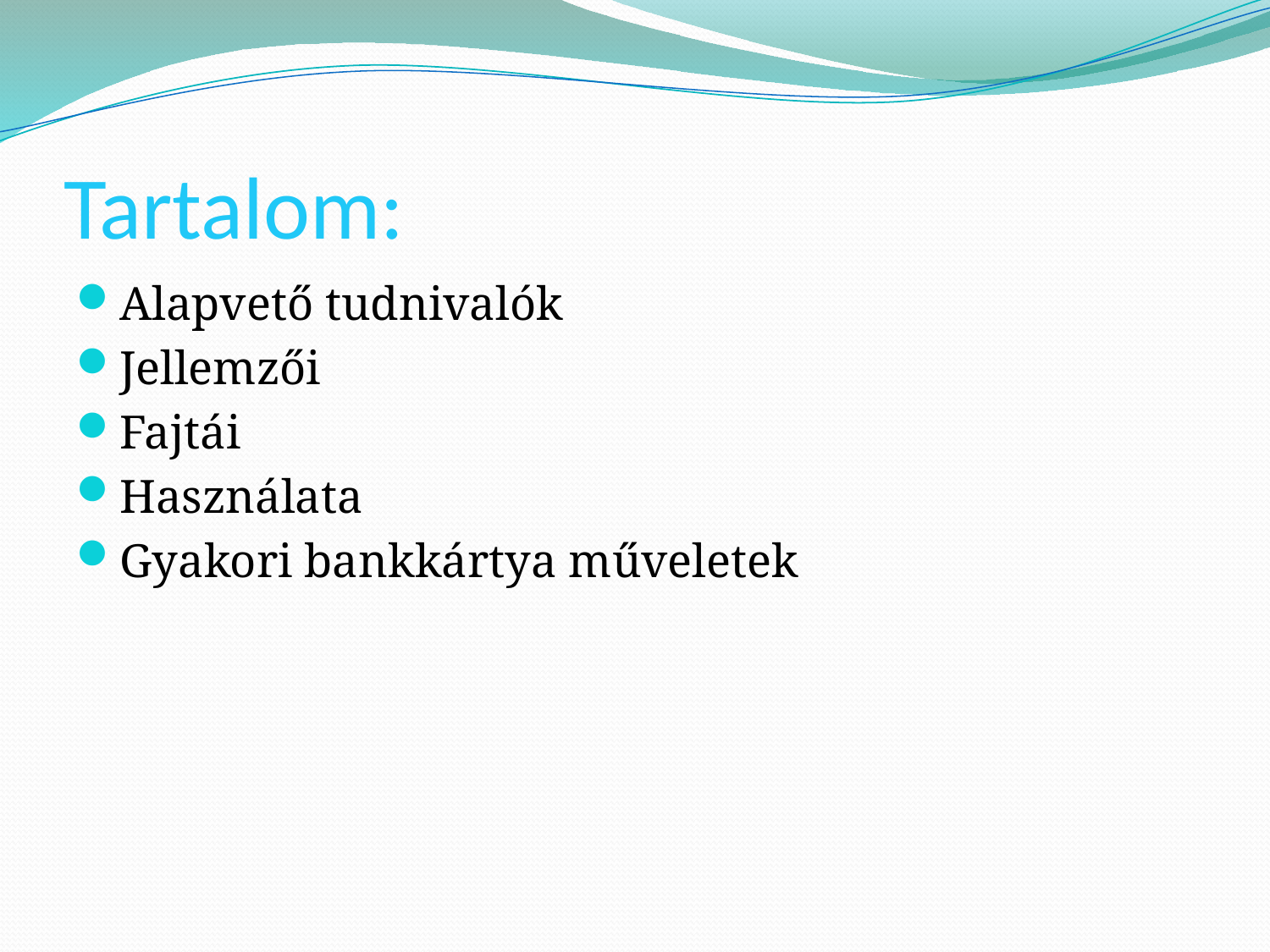

# Tartalom:
Alapvető tudnivalók
Jellemzői
Fajtái
Használata
Gyakori bankkártya műveletek